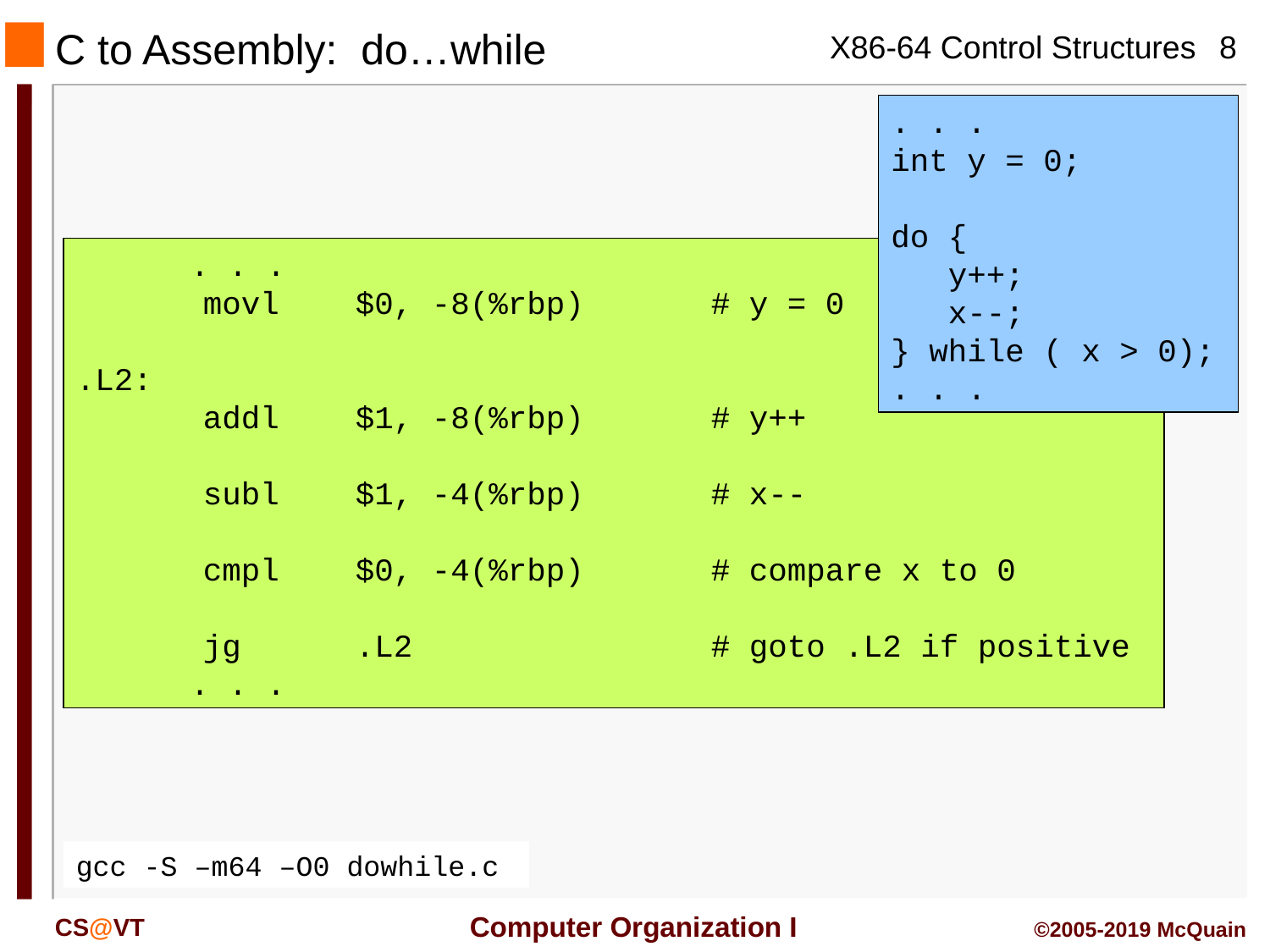

C to Assembly:  do…while
. . .
int y = 0;

do {
   y++;
   x--;
} while ( x > 0);
. . .
      . . .
	movl    $0, -8(%rbp)	# y = 0

.L2:
	addl    $1, -8(%rbp)	# y++

	subl    $1, -4(%rbp)	# x--

	cmpl    $0, -4(%rbp)	# compare x to 0

	jg      .L2			# goto .L2 if positive
      . . .
gcc -S –m64 –O0 dowhile.c